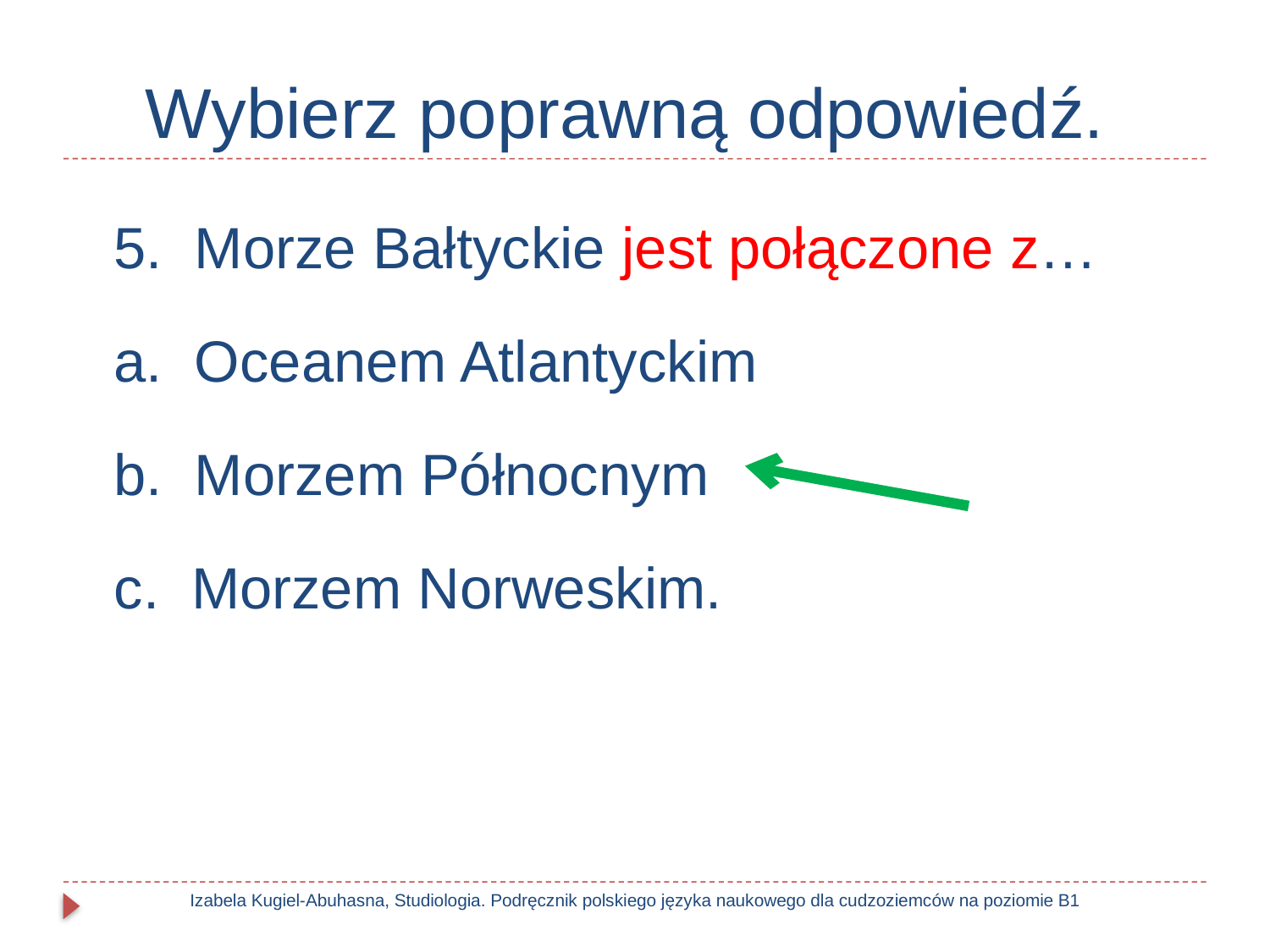

# Wybierz poprawną odpowiedź.
5.  Morze Bałtyckie jest połączone z…
a.  Oceanem Atlantyckim
b.  Morzem Północnym
c.  Morzem Norweskim.

Izabela Kugiel-Abuhasna, Studiologia. Podręcznik polskiego języka naukowego dla cudzoziemców na poziomie B1